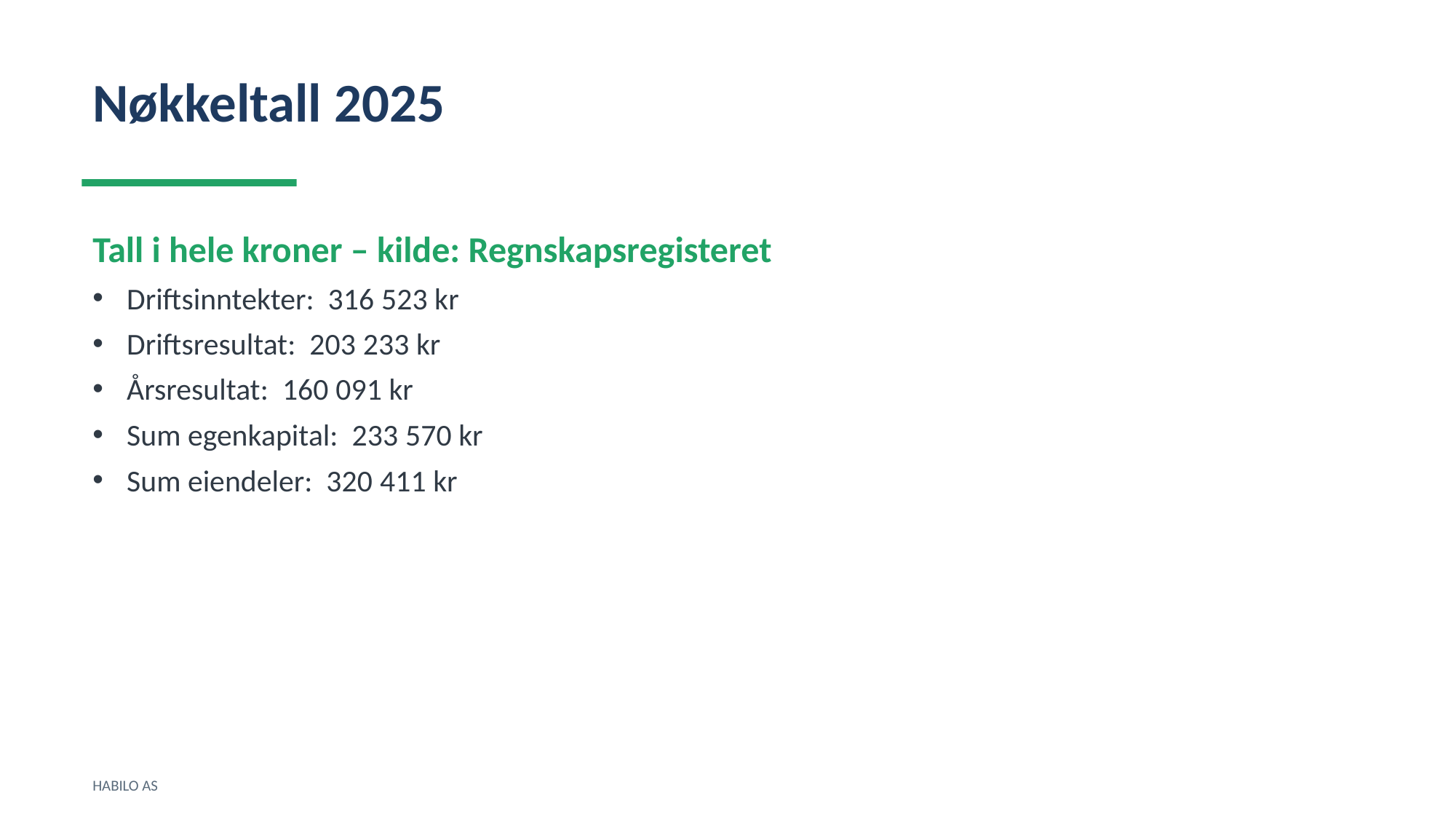

Nøkkeltall 2025

Tall i hele kroner – kilde: Regnskapsregisteret
Driftsinntekter:  316 523 kr
Driftsresultat:  203 233 kr
Årsresultat:  160 091 kr
Sum egenkapital:  233 570 kr
Sum eiendeler:  320 411 kr
HABILO AS